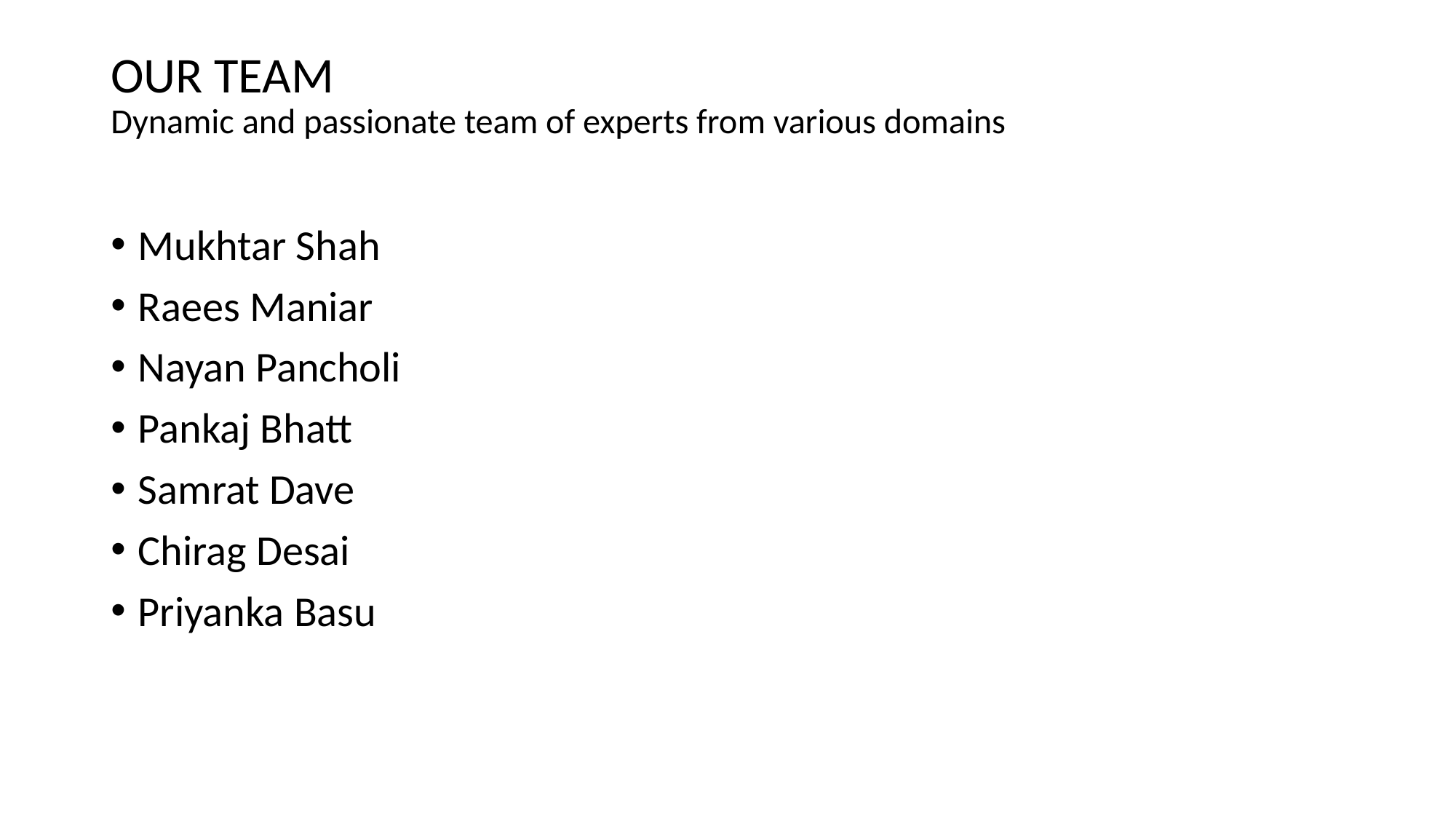

# OUR TEAM Dynamic and passionate team of experts from various domains
Mukhtar Shah
Raees Maniar
Nayan Pancholi
Pankaj Bhatt
Samrat Dave
Chirag Desai
Priyanka Basu